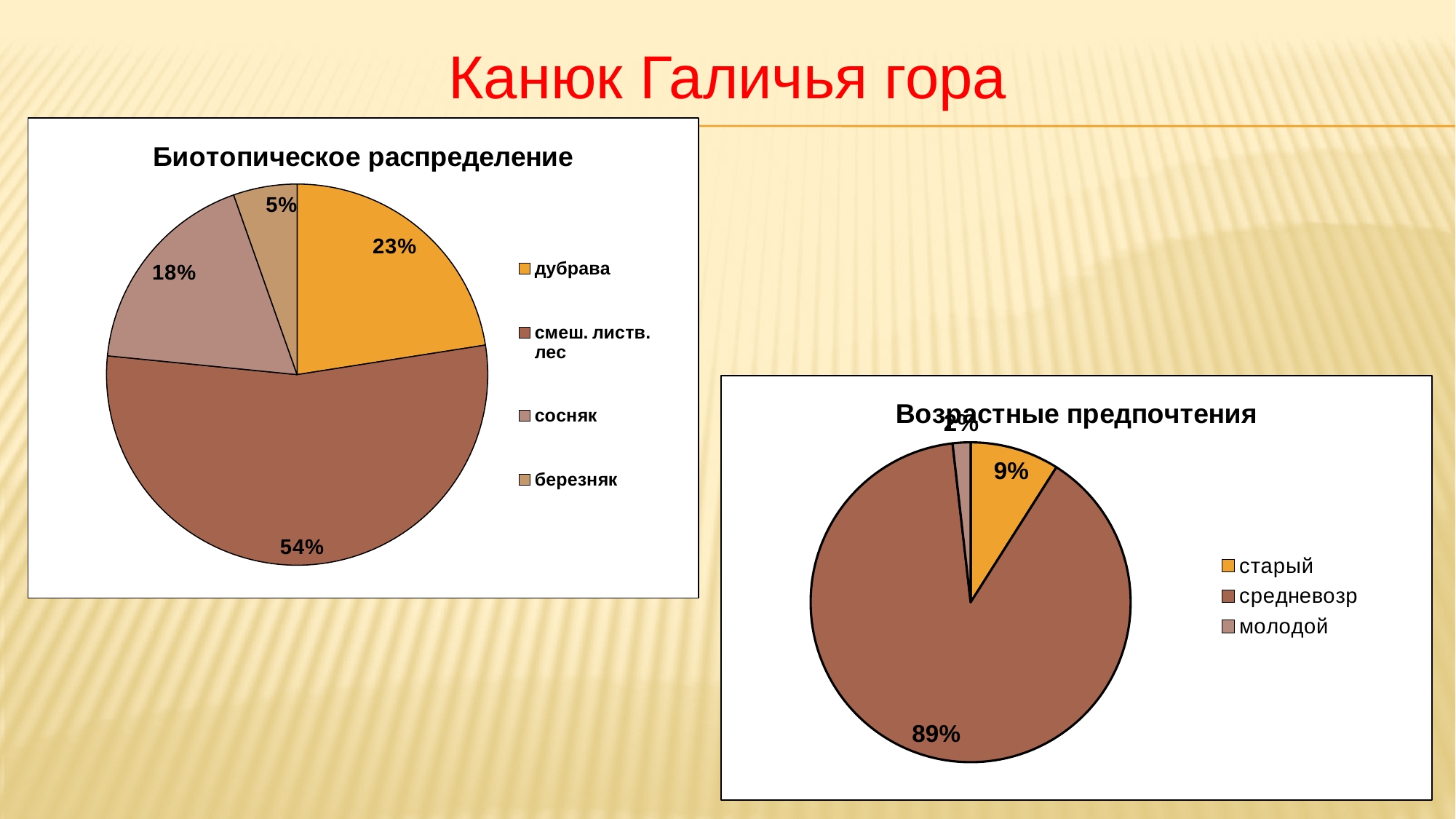

Канюк Галичья гора

### Chart: Биотопическое распределение

| Category |  |
|---|---|
| дубрава | 25.0 |
| смеш. листв. лес | 60.0 |
| сосняк | 20.0 |
| березняк  | 6.0 |

### Chart: Возрастные предпочтения

| Category |  |
|---|---|
| старый | 10.0 |
| средневозр | 99.0 |
| молодой | 2.0 |